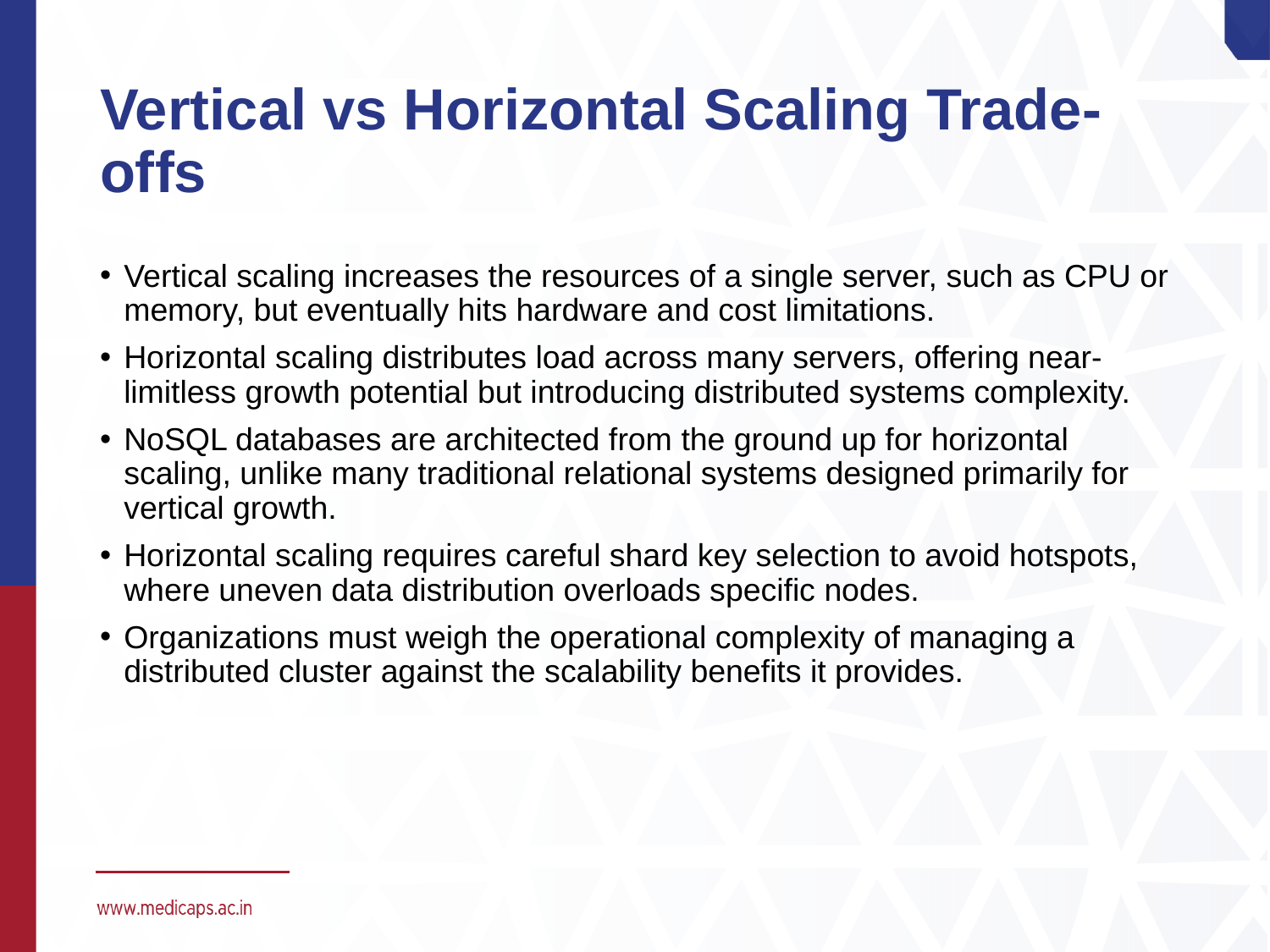

# Vertical vs Horizontal Scaling Trade-offs
Vertical scaling increases the resources of a single server, such as CPU or memory, but eventually hits hardware and cost limitations.
Horizontal scaling distributes load across many servers, offering near-limitless growth potential but introducing distributed systems complexity.
NoSQL databases are architected from the ground up for horizontal scaling, unlike many traditional relational systems designed primarily for vertical growth.
Horizontal scaling requires careful shard key selection to avoid hotspots, where uneven data distribution overloads specific nodes.
Organizations must weigh the operational complexity of managing a distributed cluster against the scalability benefits it provides.